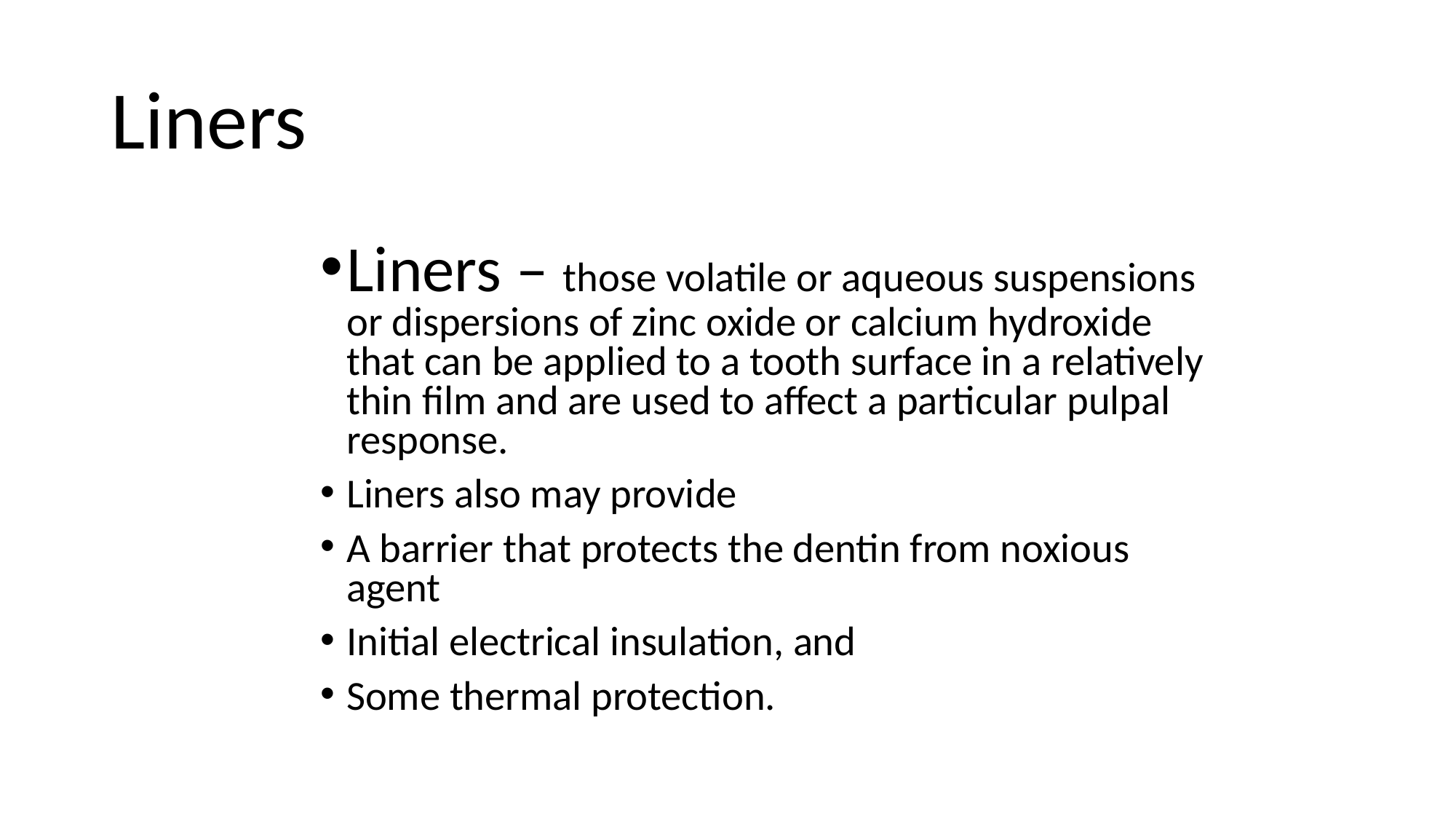

# Liners
Liners – those volatile or aqueous suspensions or dispersions of zinc oxide or calcium hydroxide that can be applied to a tooth surface in a relatively thin film and are used to affect a particular pulpal response.
Liners also may provide
A barrier that protects the dentin from noxious agent
Initial electrical insulation, and
Some thermal protection.